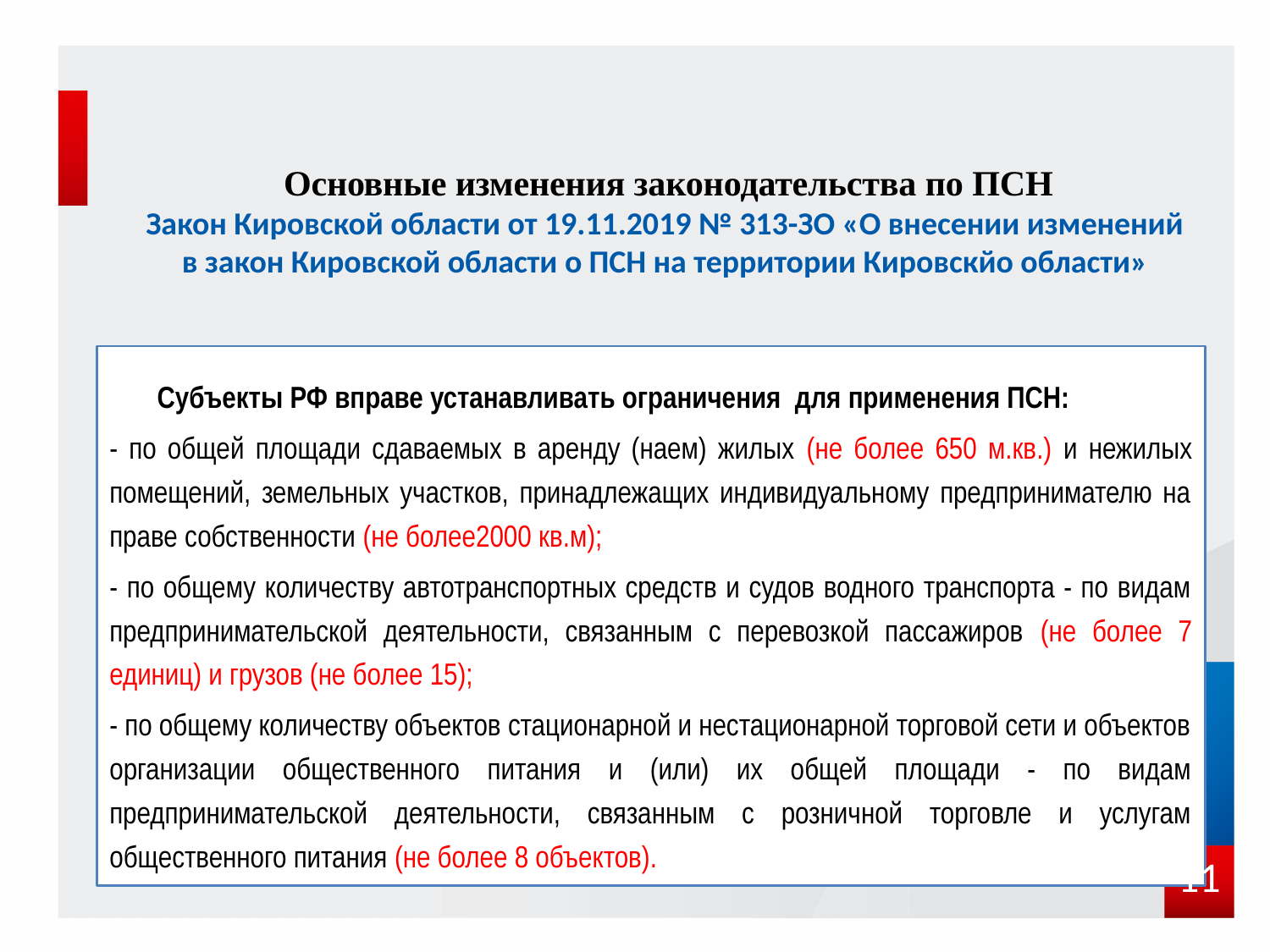

# Основные изменения законодательства по ПСН Закон Кировской области от 19.11.2019 № 313-ЗО «О внесении изменений в закон Кировской области о ПСН на территории Кировскйо области»
Субъекты РФ вправе устанавливать ограничения  для применения ПСН:
- по общей площади сдаваемых в аренду (наем) жилых (не более 650 м.кв.) и нежилых помещений, земельных участков, принадлежащих индивидуальному предпринимателю на праве собственности (не более2000 кв.м);
- по общему количеству автотранспортных средств и судов водного транспорта - по видам предпринимательской деятельности, связанным с перевозкой пассажиров (не более 7 единиц) и грузов (не более 15);
- по общему количеству объектов стационарной и нестационарной торговой сети и объектов организации общественного питания и (или) их общей площади - по видам предпринимательской деятельности, связанным с розничной торговле и услугам общественного питания (не более 8 объектов).
11